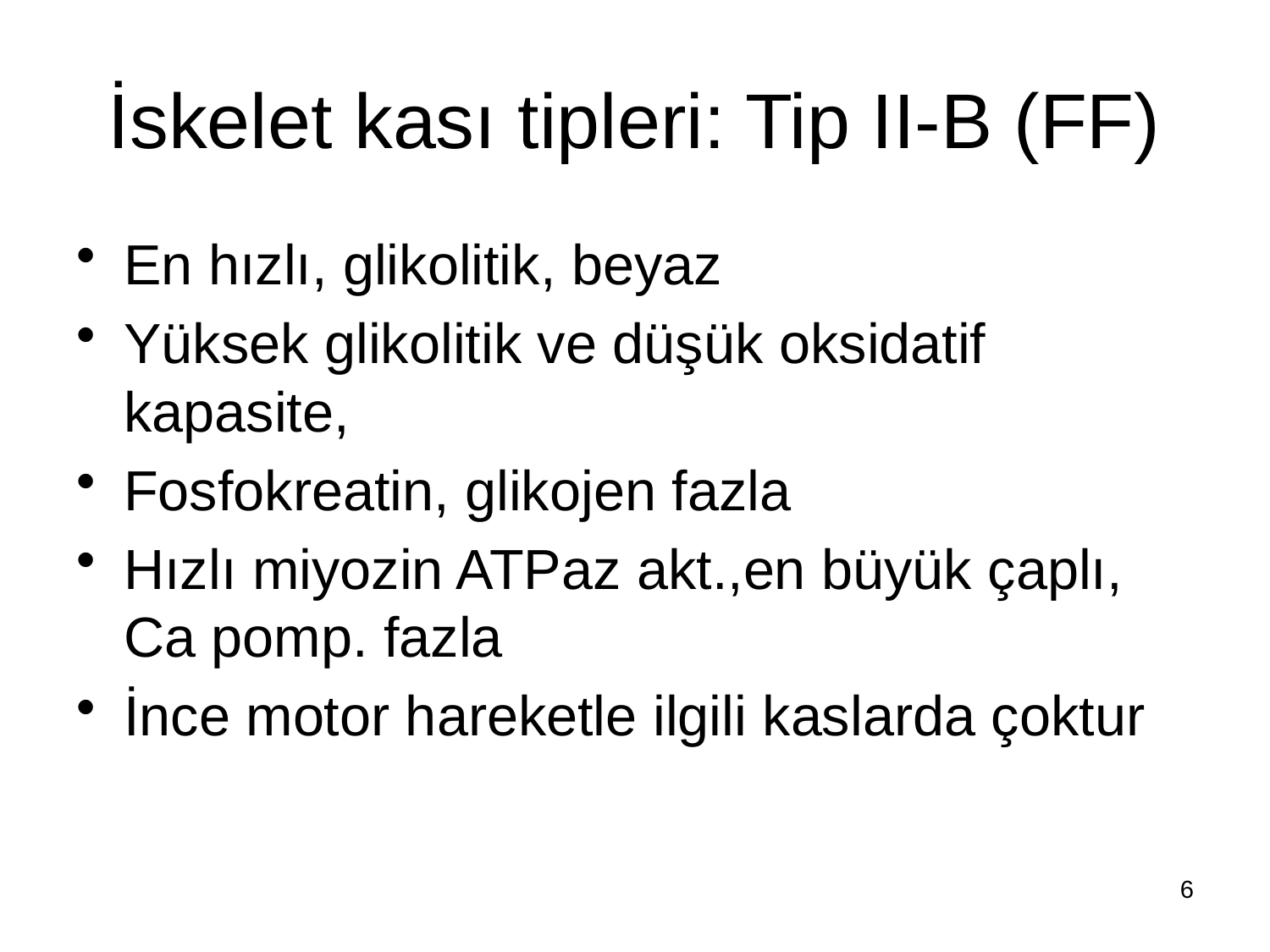

# İskelet kası tipleri: Tip II-B (FF)
En hızlı, glikolitik, beyaz
Yüksek glikolitik ve düşük oksidatif kapasite,
Fosfokreatin, glikojen fazla
Hızlı miyozin ATPaz akt.,en büyük çaplı, Ca pomp. fazla
İnce motor hareketle ilgili kaslarda çoktur
6